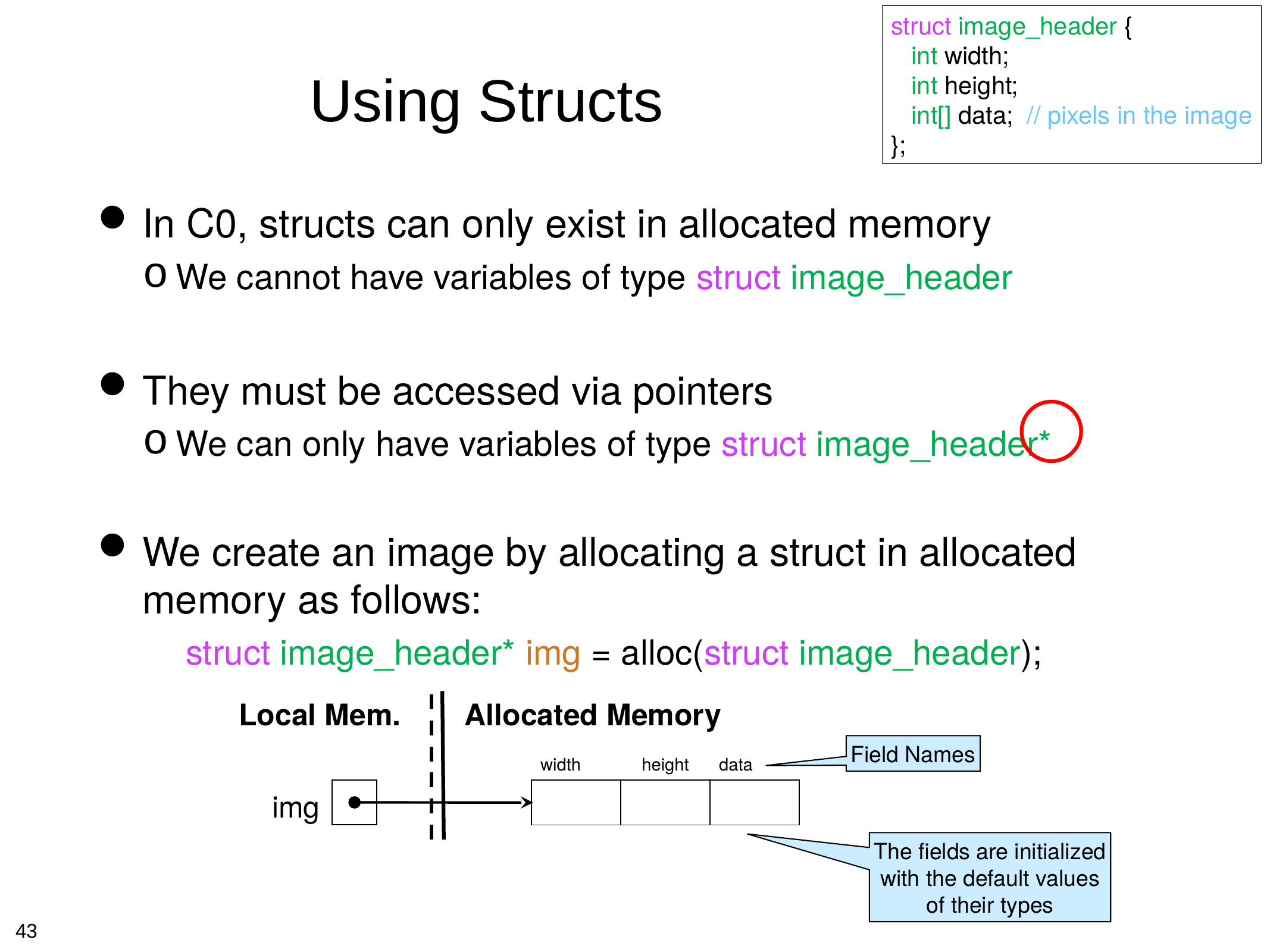

struct image_header {
   int width;
   int height;
   int[] data;  // pixels in the image
};
# Using Structs
In C0, structs can only exist in allocated memory
We cannot have variables of type struct image_header

They must be accessed via pointers
We can only have variables of type struct image_header*

We create an image by allocating a struct in allocated memory as follows:
	 struct image_header* img = alloc(struct image_header);

Local Mem.
Allocated Memory
| width | height | data |
| --- | --- | --- |
|  |  |  |
Field Names

img
The fields are initialized
with the default values
of their types
43